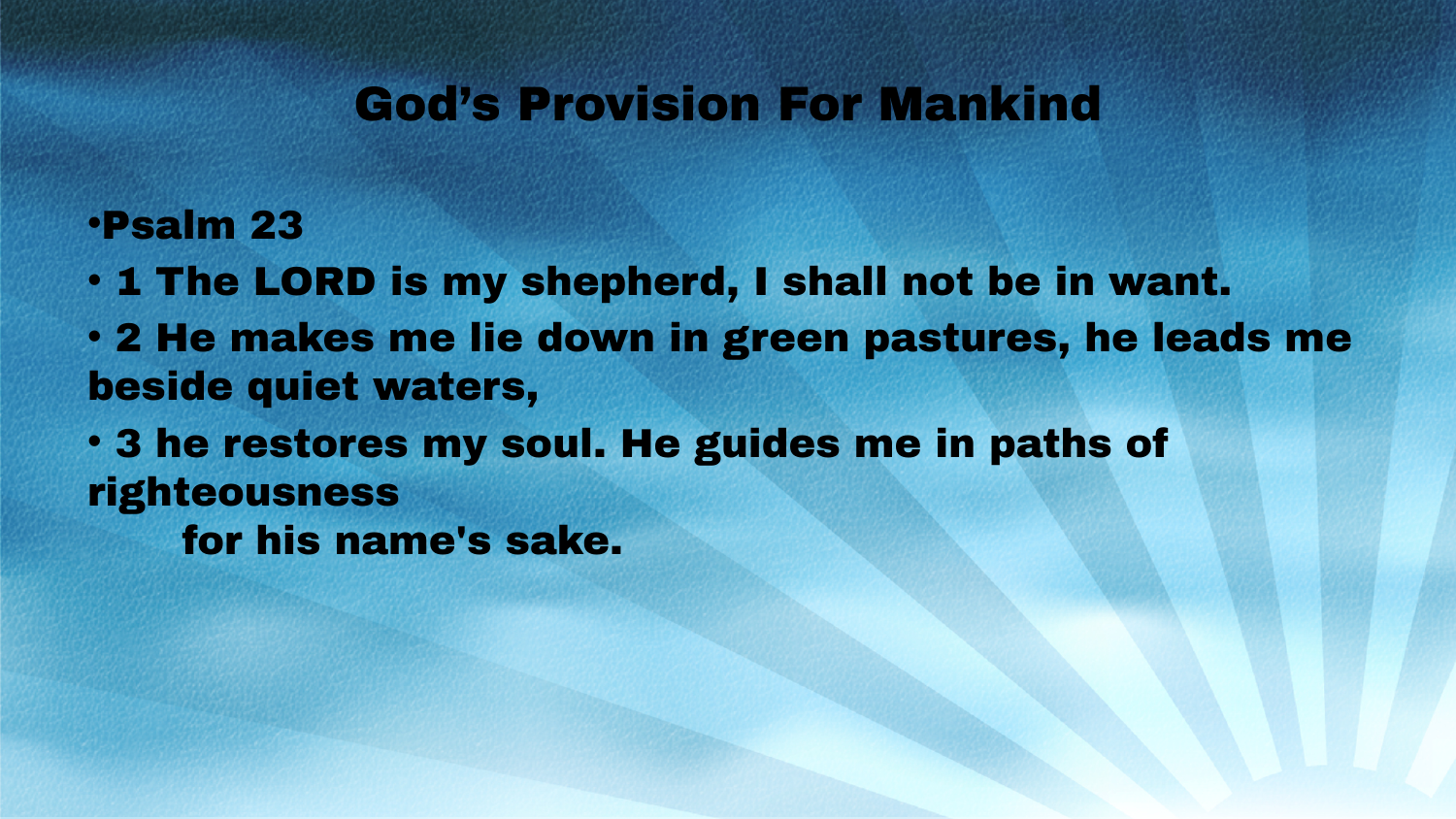

# God’s Provision For Mankind
Psalm 23
 1 The LORD is my shepherd, I shall not be in want.
 2 He makes me lie down in green pastures, he leads me beside quiet waters,
 3 he restores my soul. He guides me in paths of righteousness
       for his name's sake.